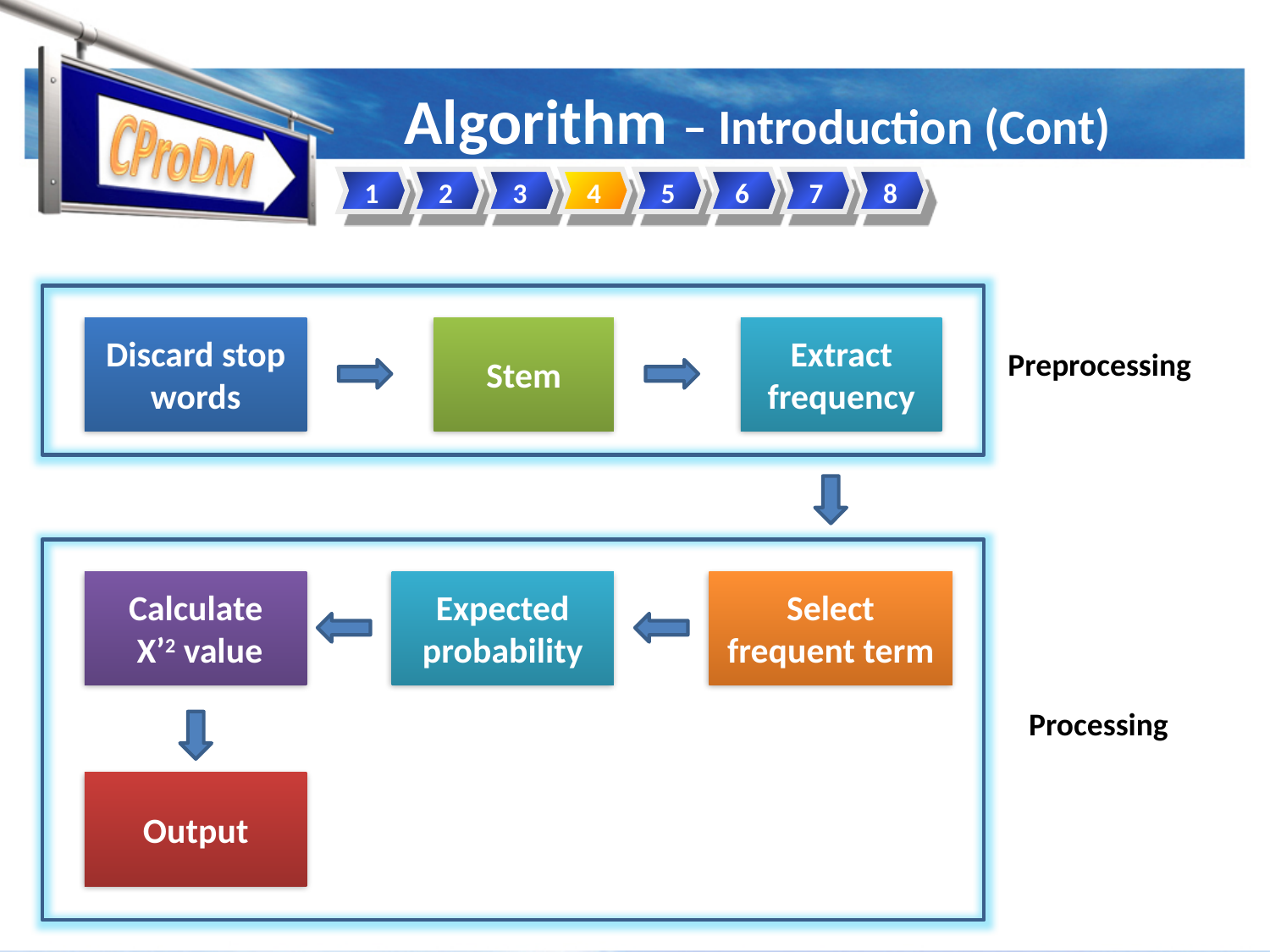

# Algorithm – Introduction (Cont)

1

2

3

4

5

6

7

8

Discard stop words
Stem
Extract frequency

Calculate
 X’2 value

Output
Expected probability
Select frequent term

Preprocessing
Processing